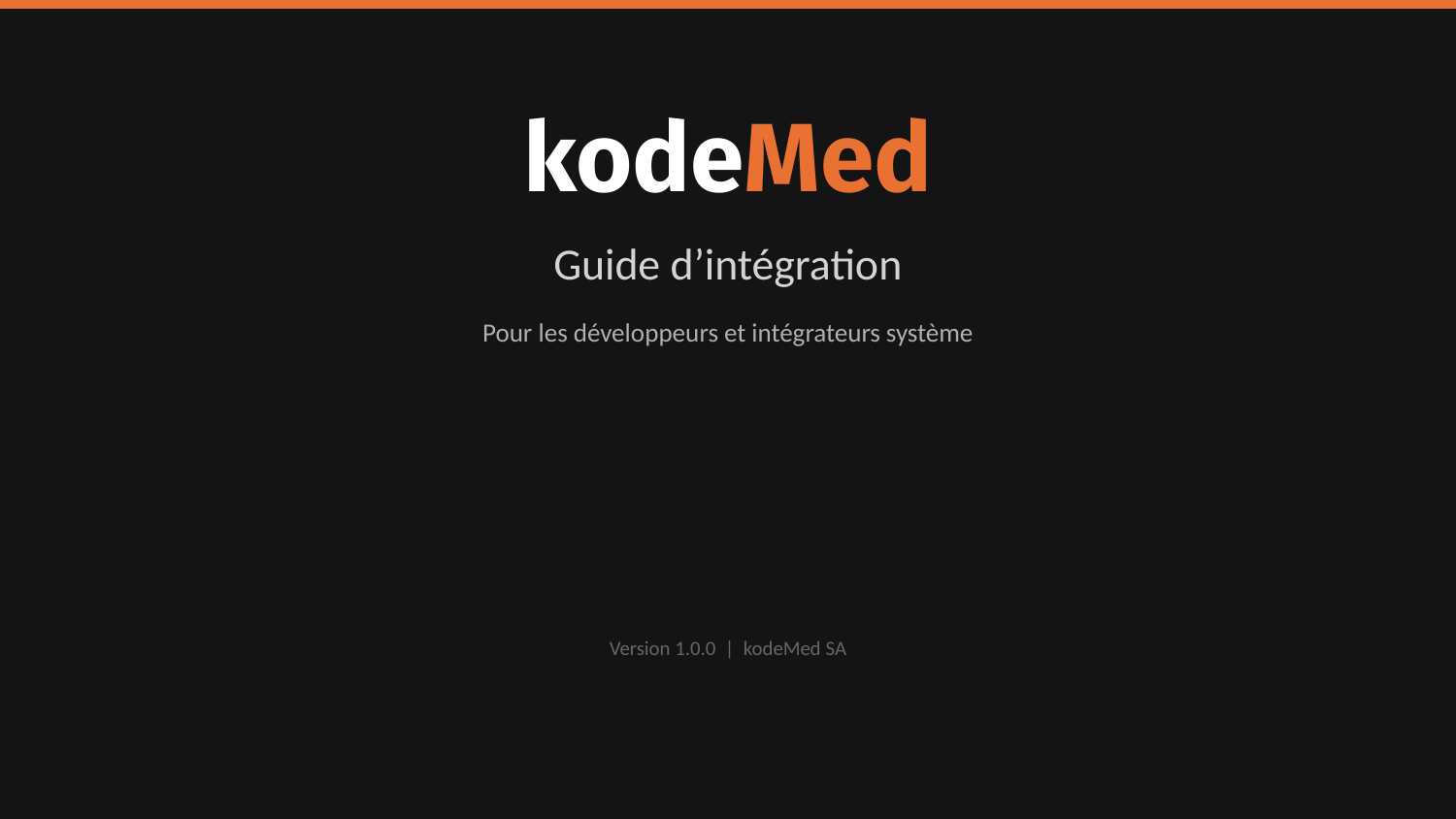

kodeMed
Guide d’intégration
Pour les développeurs et intégrateurs système
Version 1.0.0  |  kodeMed SA